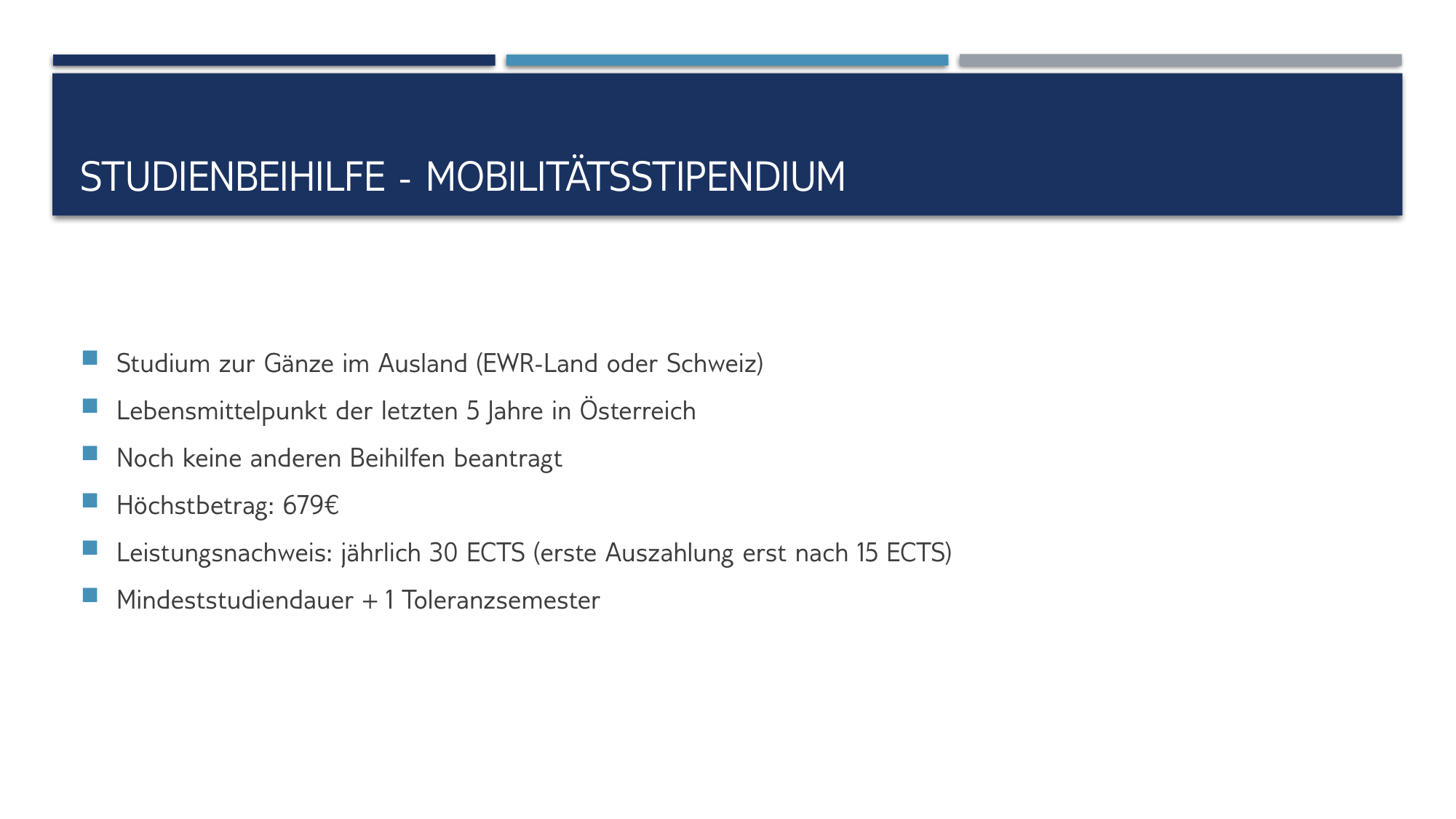

# Studienbeihilfe - Mobilitätsstipendium
Studium zur Gänze im Ausland (EWR-Land oder Schweiz)
Lebensmittelpunkt der letzten 5 Jahre in Österreich
Noch keine anderen Beihilfen beantragt
Höchstbetrag: 679€
Leistungsnachweis: jährlich 30 ECTS (erste Auszahlung erst nach 15 ECTS)
Mindeststudiendauer + 1 Toleranzsemester